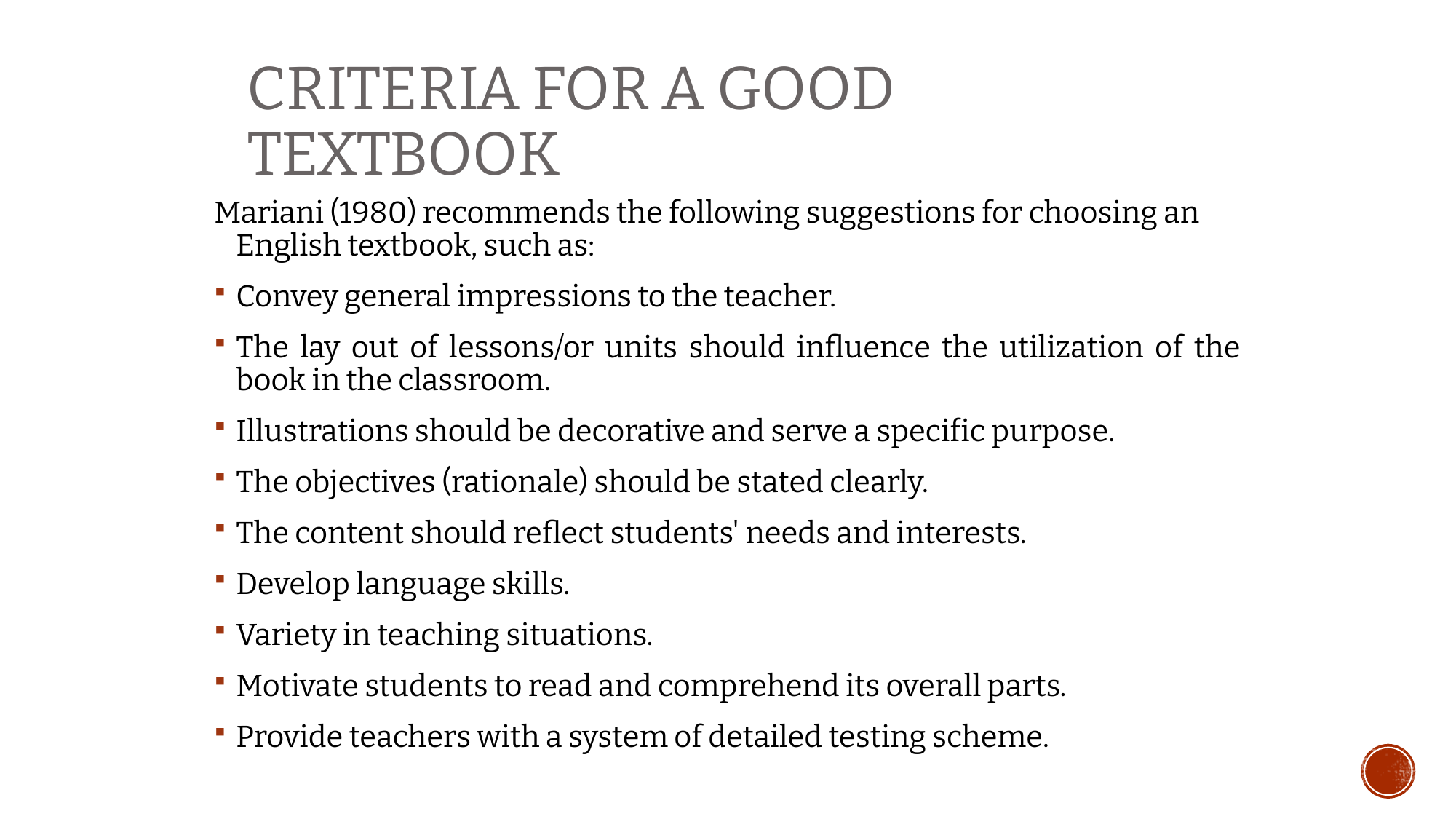

# Criteria for A Good Textbook
Mariani (1980) recommends the following suggestions for choosing an English textbook, such as:
Convey general impressions to the teacher.
The lay out of lessons/or units should influence the utilization of the book in the classroom.
Illustrations should be decorative and serve a specific purpose.
The objectives (rationale) should be stated clearly.
The content should reflect students' needs and interests.
Develop language skills.
Variety in teaching situations.
Motivate students to read and comprehend its overall parts.
Provide teachers with a system of detailed testing scheme.